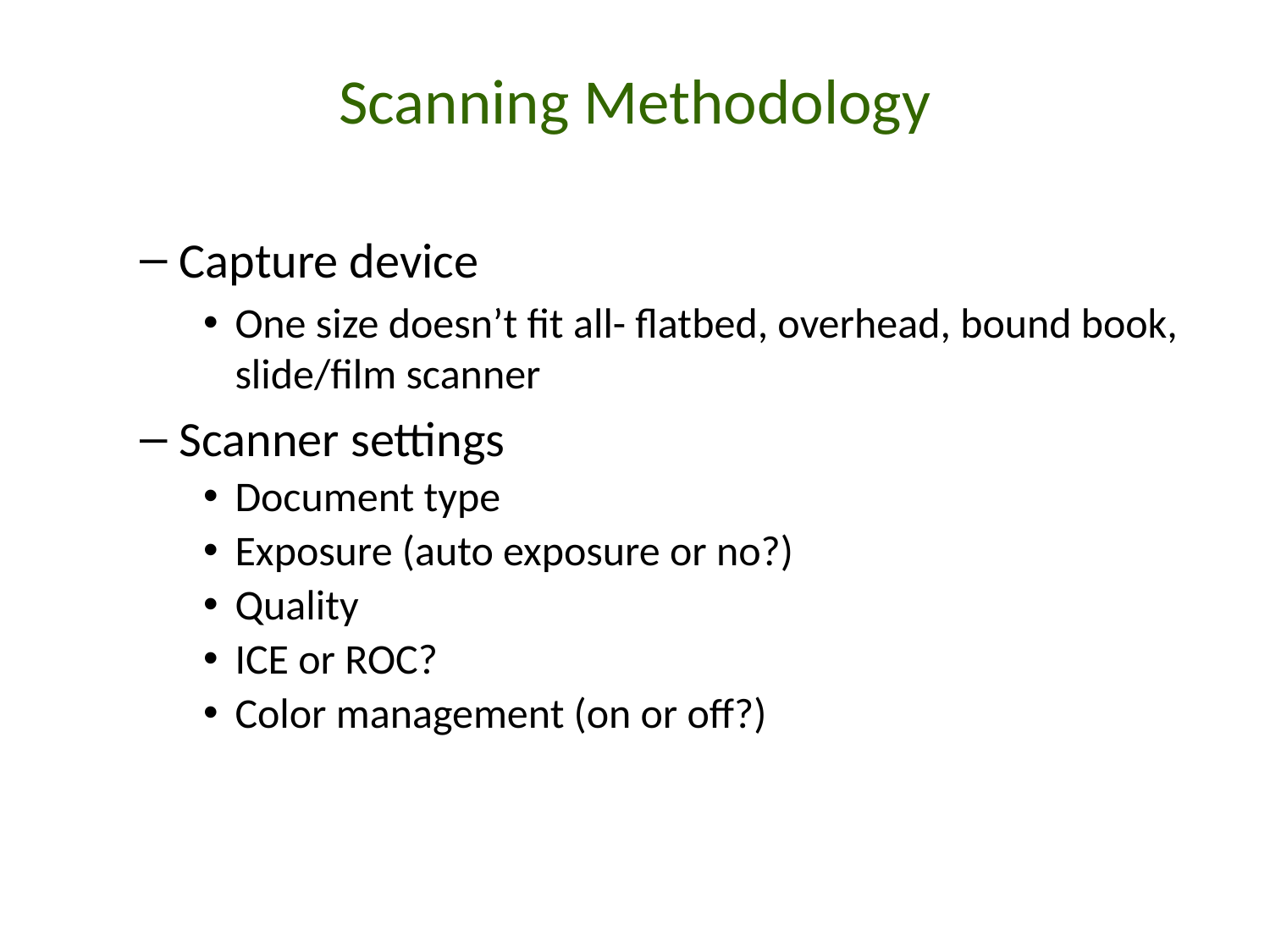

# Scanning Methodology
Capture device
One size doesn’t fit all- flatbed, overhead, bound book, slide/film scanner
Scanner settings
Document type
Exposure (auto exposure or no?)
Quality
ICE or ROC?
Color management (on or off?)